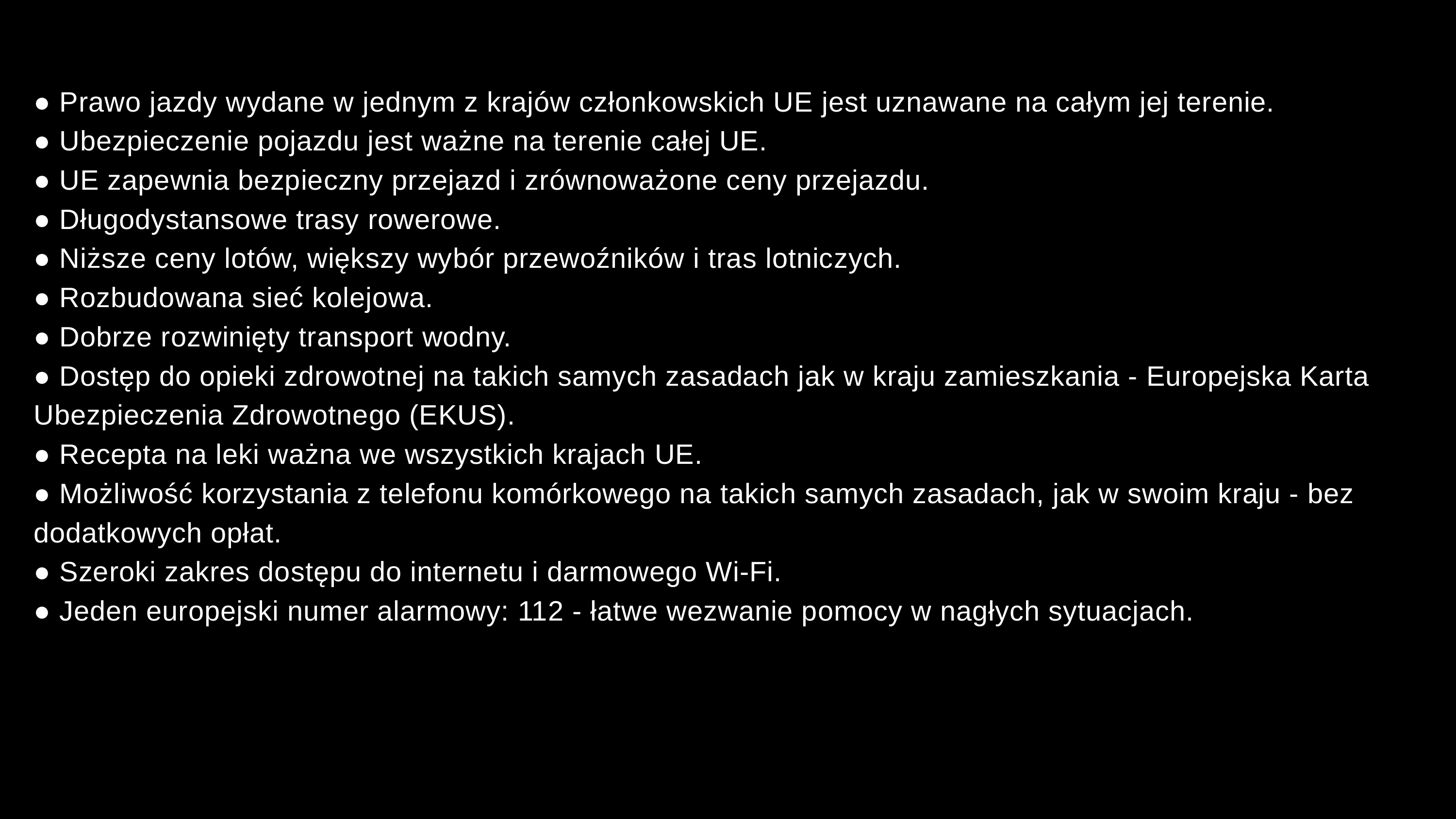

● Prawo jazdy wydane w jednym z krajów członkowskich UE jest uznawane na całym jej terenie.
● Ubezpieczenie pojazdu jest ważne na terenie całej UE.
● UE zapewnia bezpieczny przejazd i zrównoważone ceny przejazdu.
● Długodystansowe trasy rowerowe.
● Niższe ceny lotów, większy wybór przewoźników i tras lotniczych.
● Rozbudowana sieć kolejowa.
● Dobrze rozwinięty transport wodny.
● Dostęp do opieki zdrowotnej na takich samych zasadach jak w kraju zamieszkania - Europejska Karta Ubezpieczenia Zdrowotnego (EKUS).
● Recepta na leki ważna we wszystkich krajach UE.
● Możliwość korzystania z telefonu komórkowego na takich samych zasadach, jak w swoim kraju - bez dodatkowych opłat.
● Szeroki zakres dostępu do internetu i darmowego Wi-Fi.
● Jeden europejski numer alarmowy: 112 - łatwe wezwanie pomocy w nagłych sytuacjach.